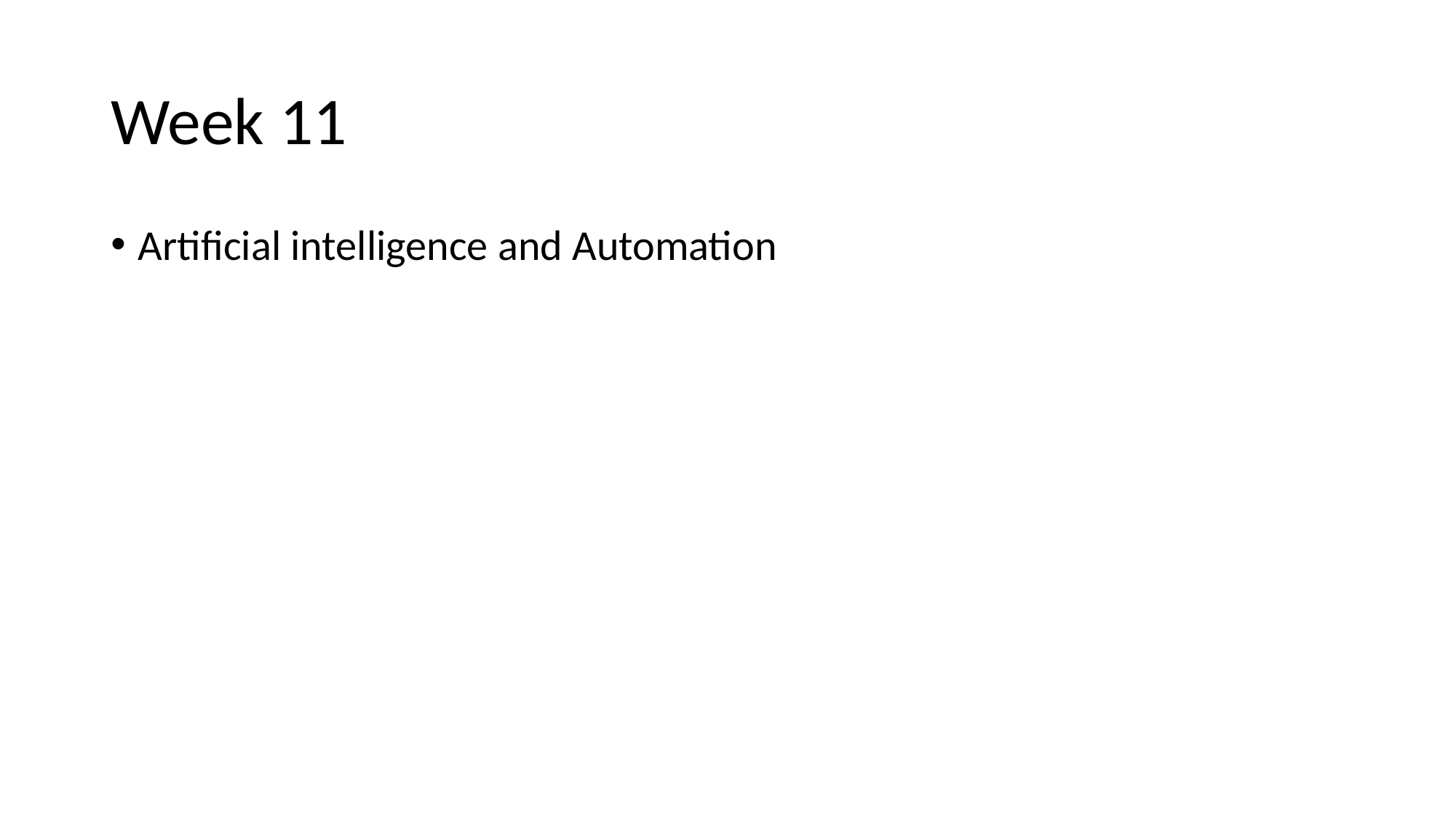

# Week 11
Artificial intelligence and Automation